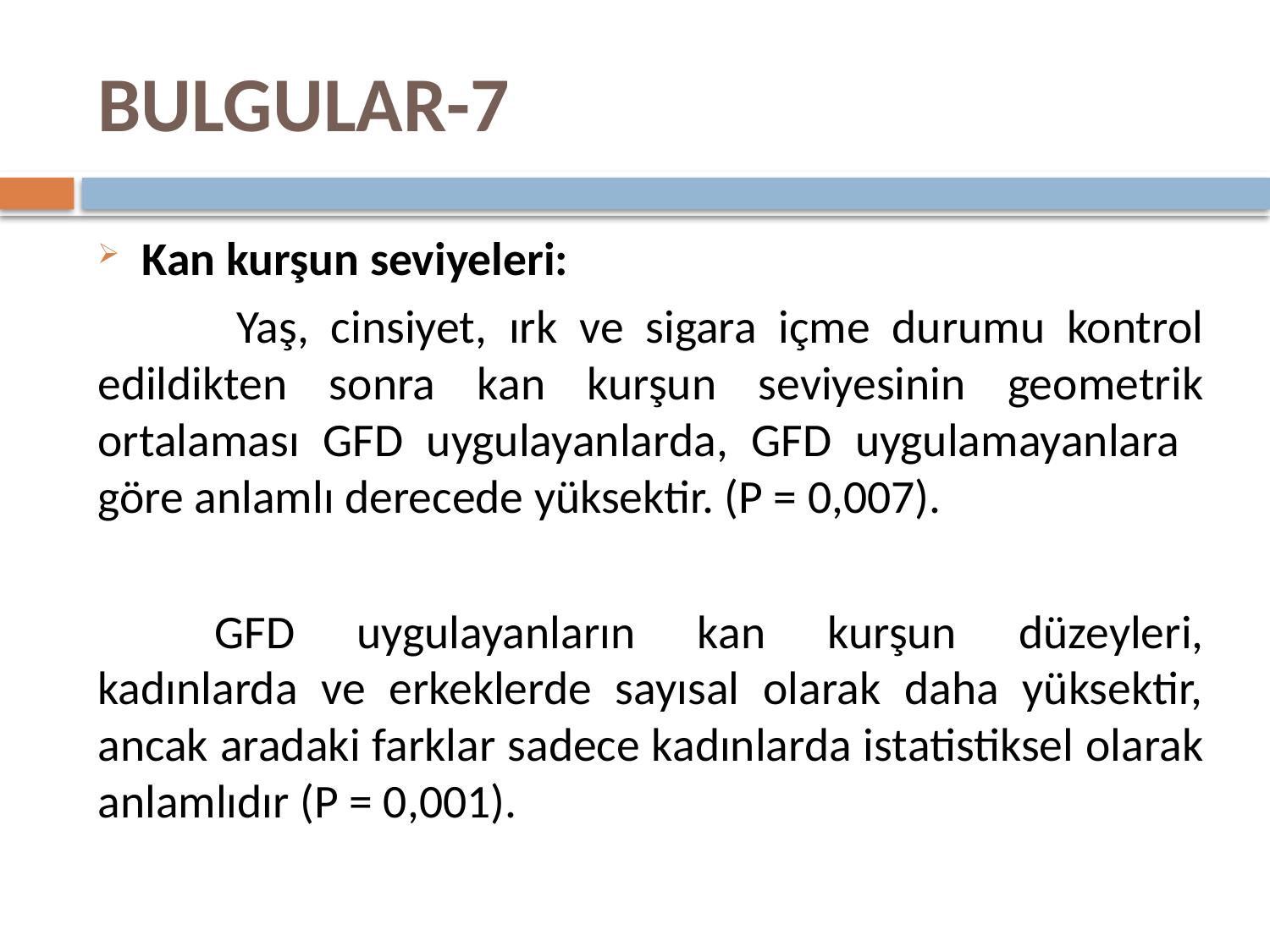

# BULGULAR-7
Kan kurşun seviyeleri:
	 Yaş, cinsiyet, ırk ve sigara içme durumu kontrol edildikten sonra kan kurşun seviyesinin geometrik ortalaması GFD uygulayanlarda, GFD uygulamayanlara  göre anlamlı derecede yüksektir. (P = 0,007).

	GFD uygulayanların kan kurşun düzeyleri, kadınlarda ve erkeklerde sayısal olarak daha yüksektir, ancak aradaki farklar sadece kadınlarda istatistiksel olarak anlamlıdır (P = 0,001).